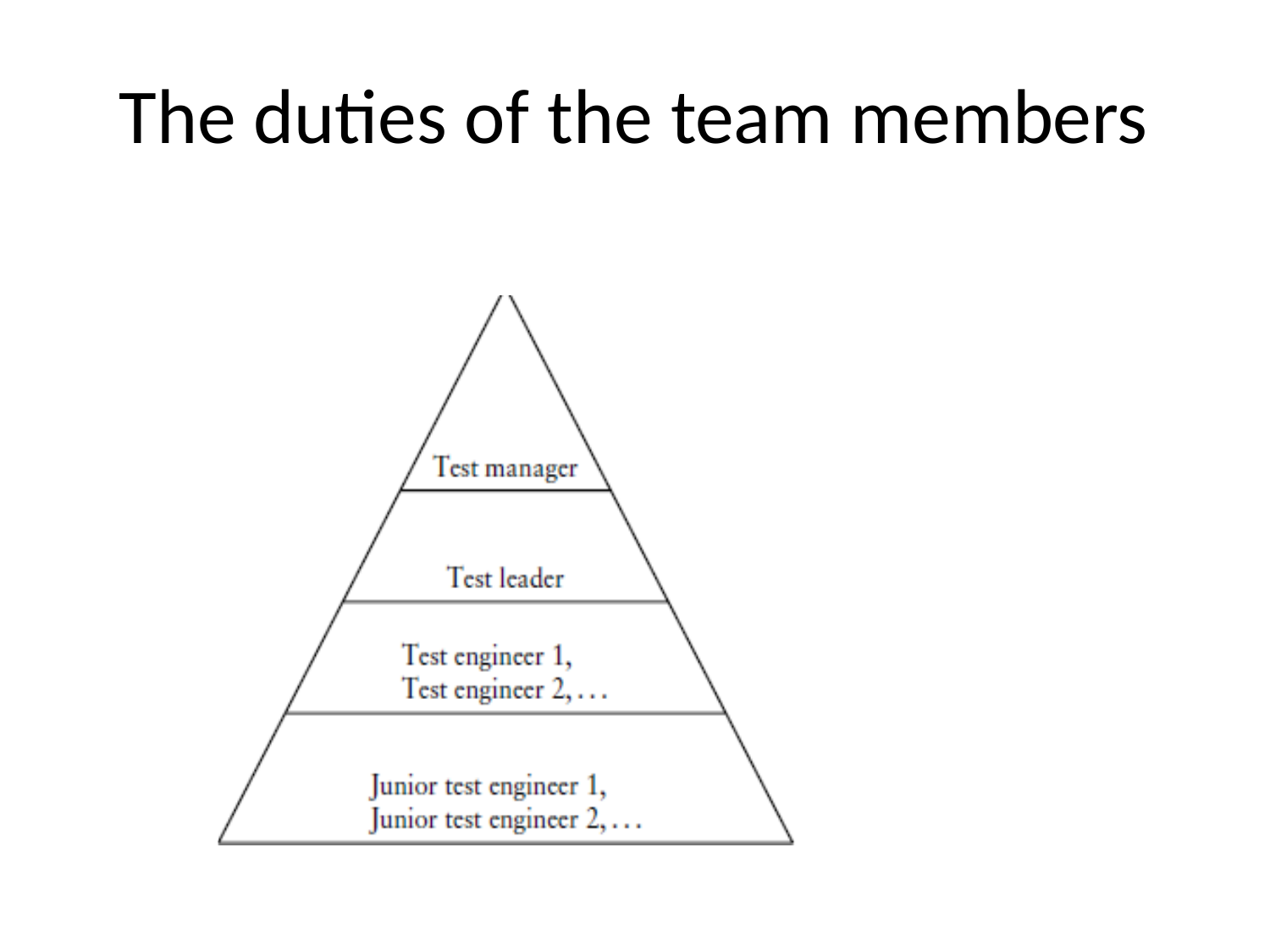

# The duties of the team members